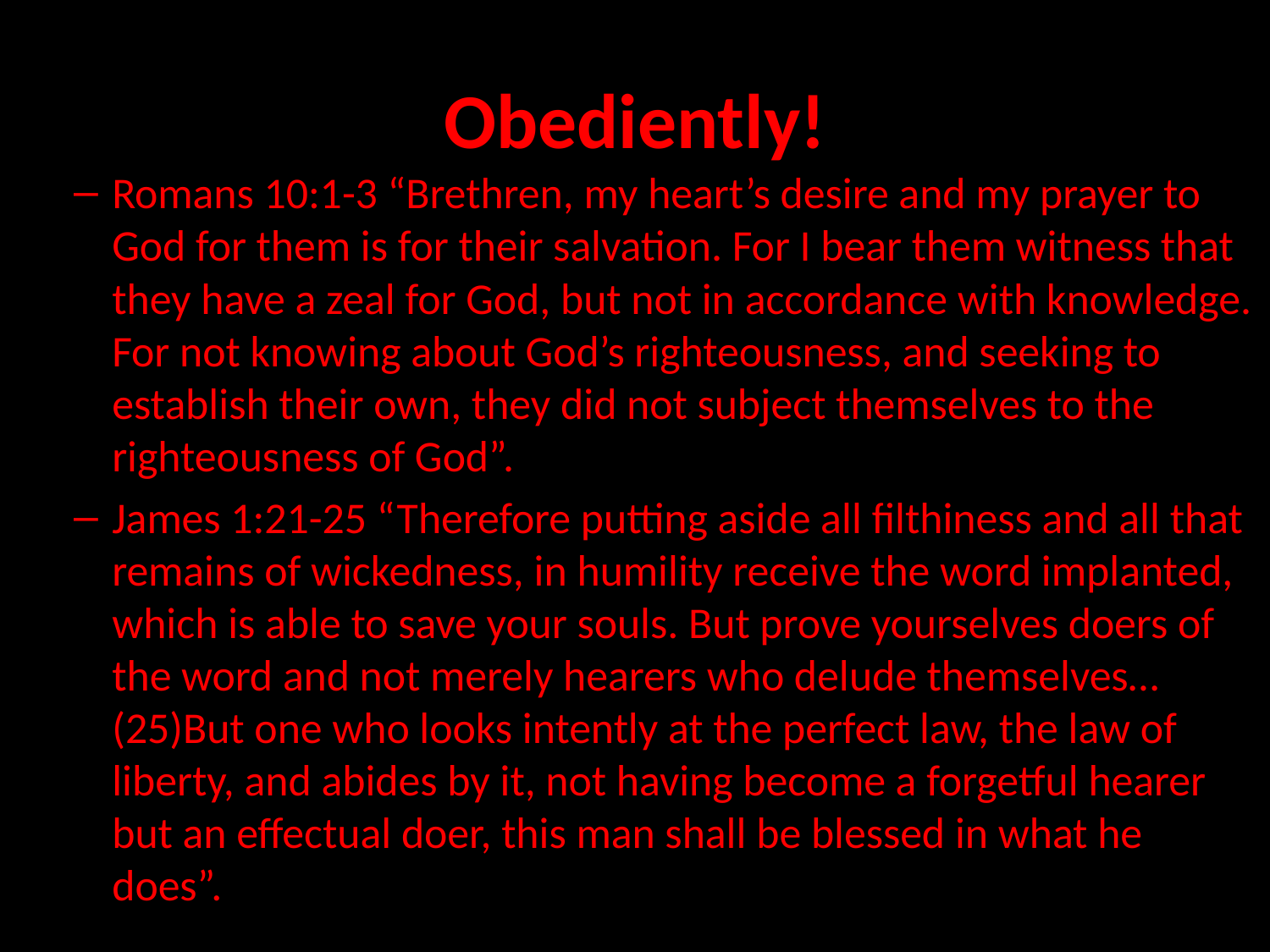

# Obediently!
Romans 10:1-3 “Brethren, my heart’s desire and my prayer to God for them is for their salvation. For I bear them witness that they have a zeal for God, but not in accordance with knowledge. For not knowing about God’s righteousness, and seeking to establish their own, they did not subject themselves to the righteousness of God”.
James 1:21-25 “Therefore putting aside all filthiness and all that remains of wickedness, in humility receive the word implanted, which is able to save your souls. But prove yourselves doers of the word and not merely hearers who delude themselves…(25)But one who looks intently at the perfect law, the law of liberty, and abides by it, not having become a forgetful hearer but an effectual doer, this man shall be blessed in what he does”.